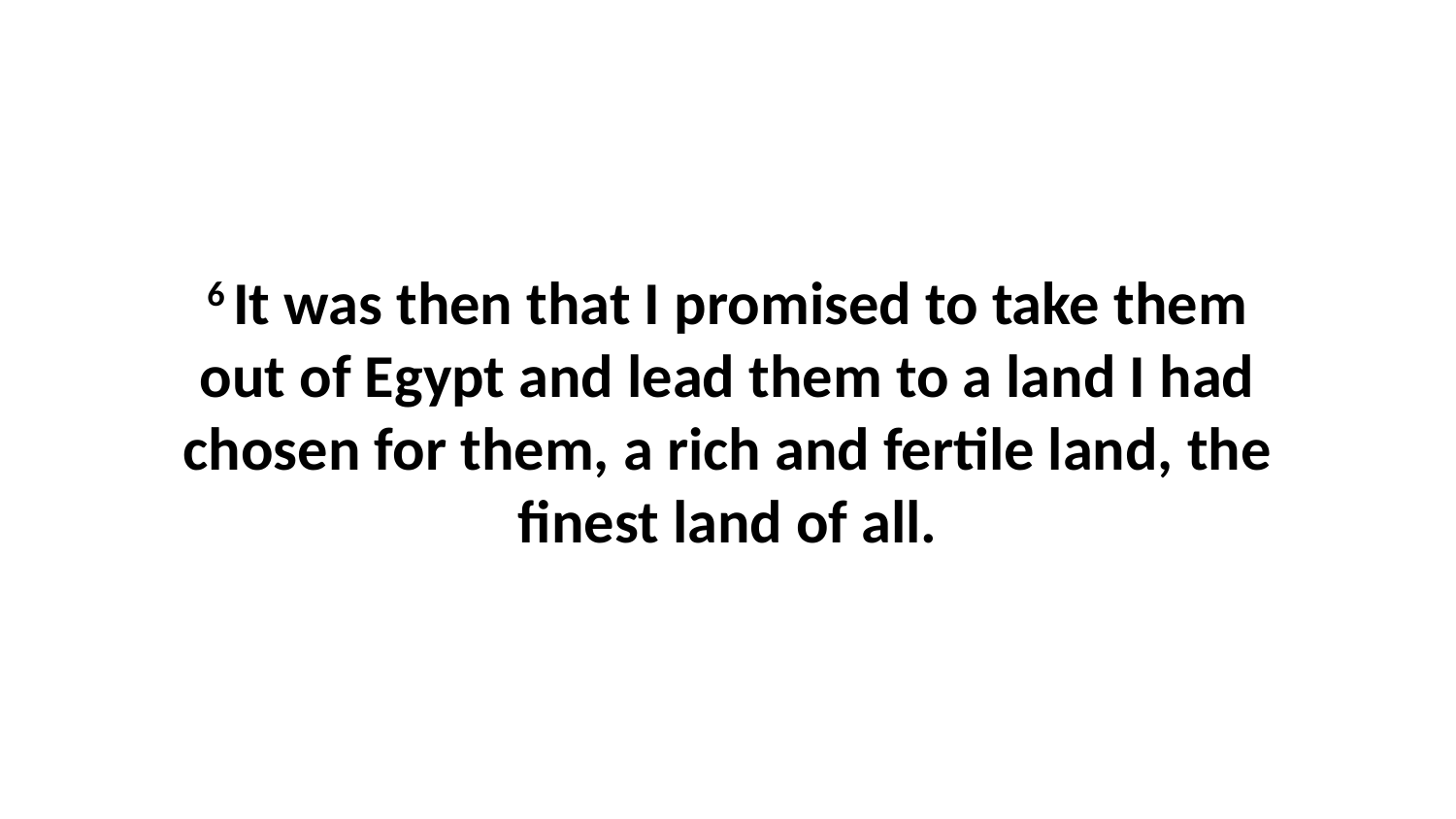

6 It was then that I promised to take them out of Egypt and lead them to a land I had chosen for them, a rich and fertile land, the finest land of all.